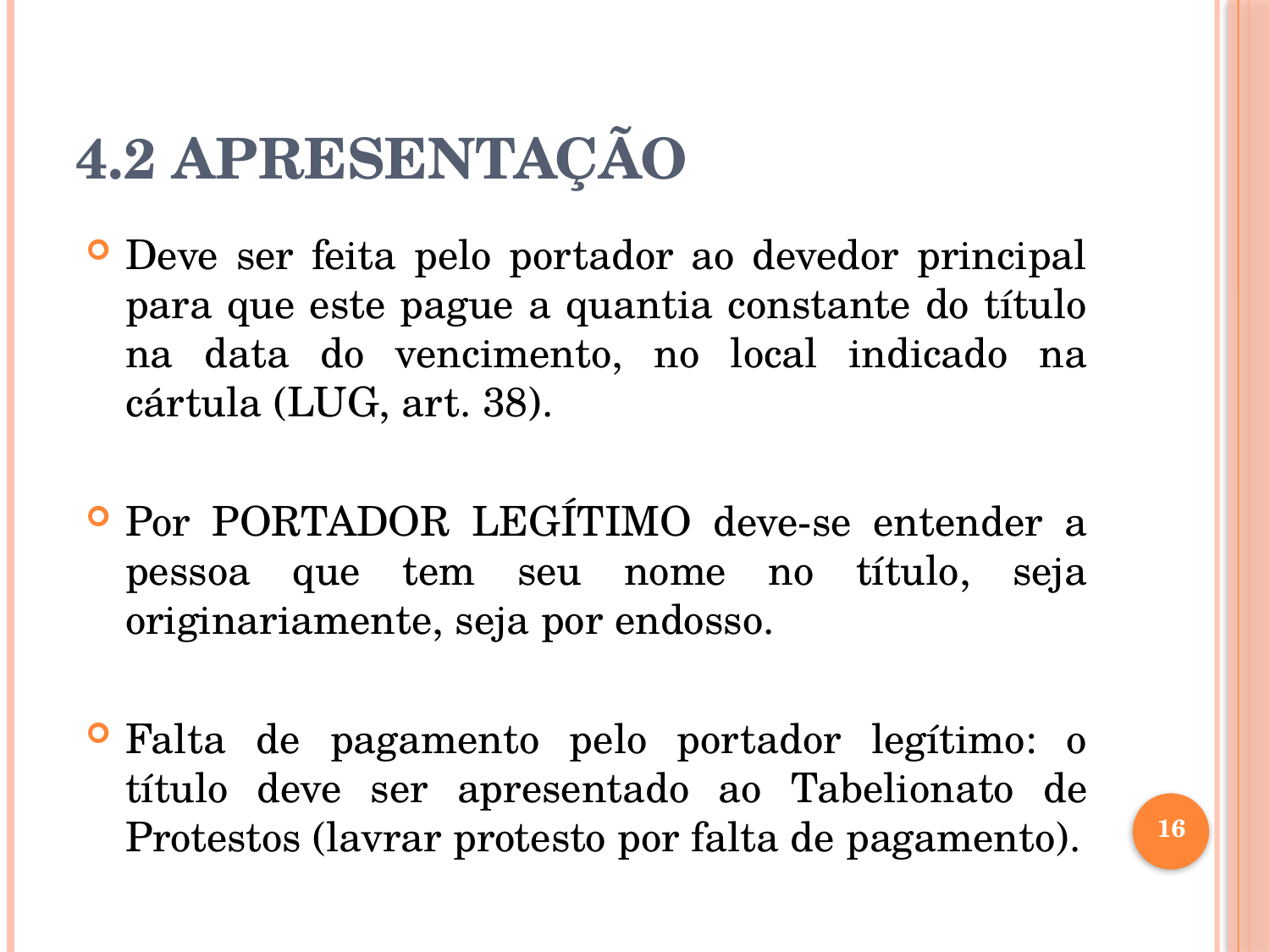

# 4.2 Apresentação
Deve ser feita pelo portador ao devedor principal para que este pague a quantia constante do título na data do vencimento, no local indicado na cártula (LUG, art. 38).

Por PORTADOR LEGÍTIMO deve-se entender a pessoa que tem seu nome no título, seja originariamente, seja por endosso.

Falta de pagamento pelo portador legítimo: o título deve ser apresentado ao Tabelionato de Protestos (lavrar protesto por falta de pagamento).
16